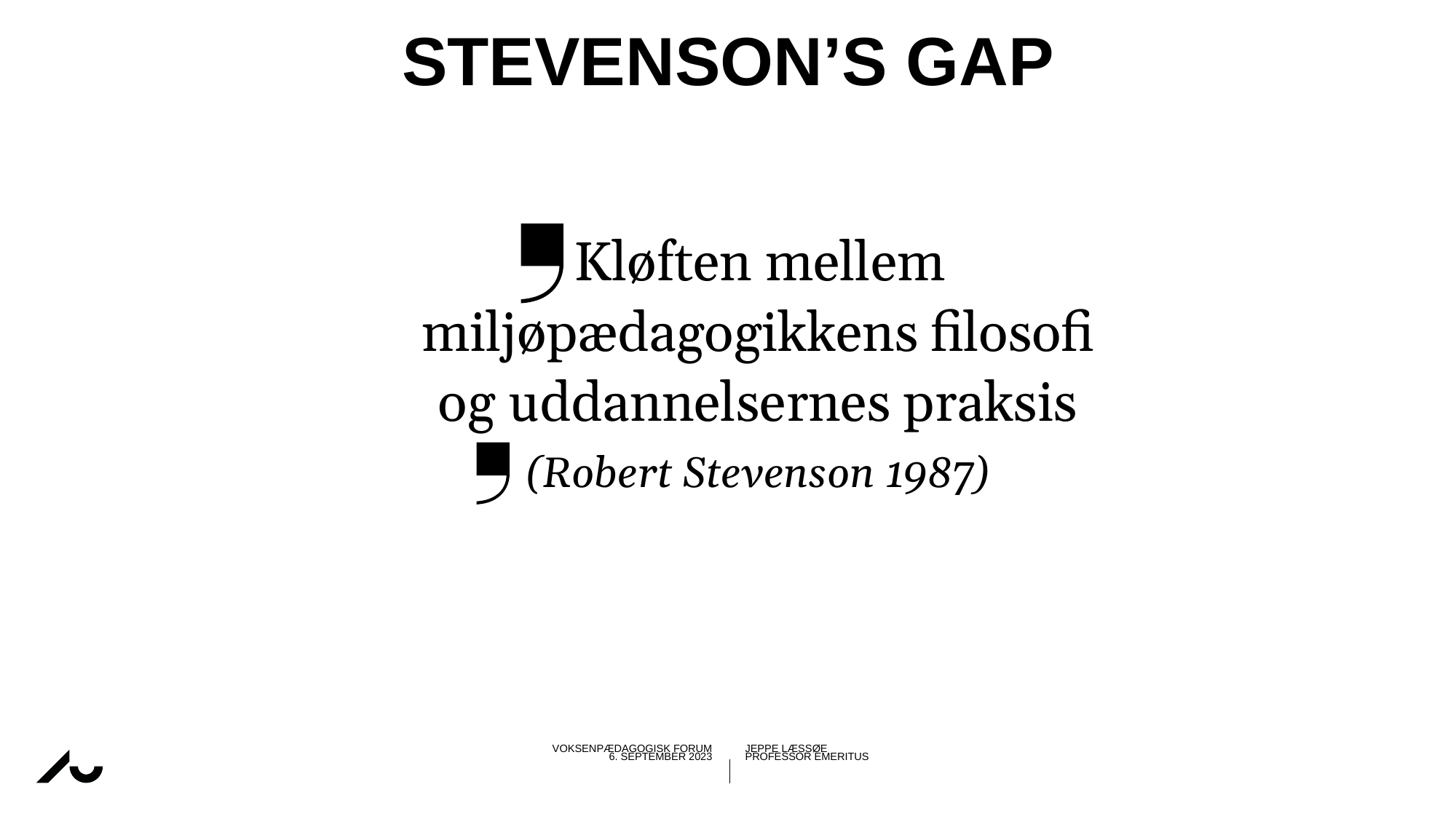

# Stevenson’s gap
Kløften mellem miljøpædagogikkens filosofi og uddannelsernes praksis
(Robert Stevenson 1987)
13.09.202306-09-2023